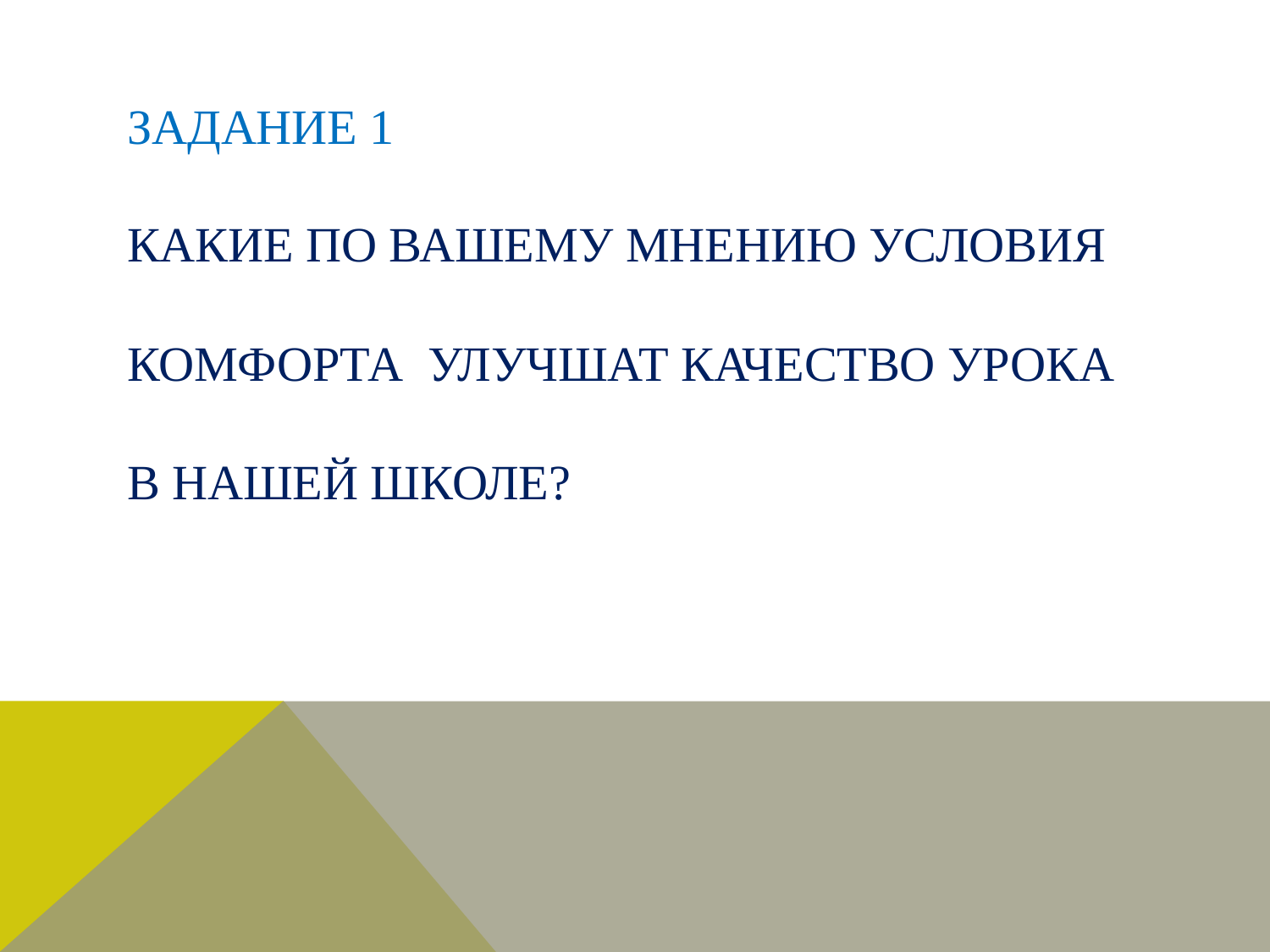

# ЗАДАНИЕ 1 какие по вашему мнению условия комфорта  улучшат качество урока в нашей школе?